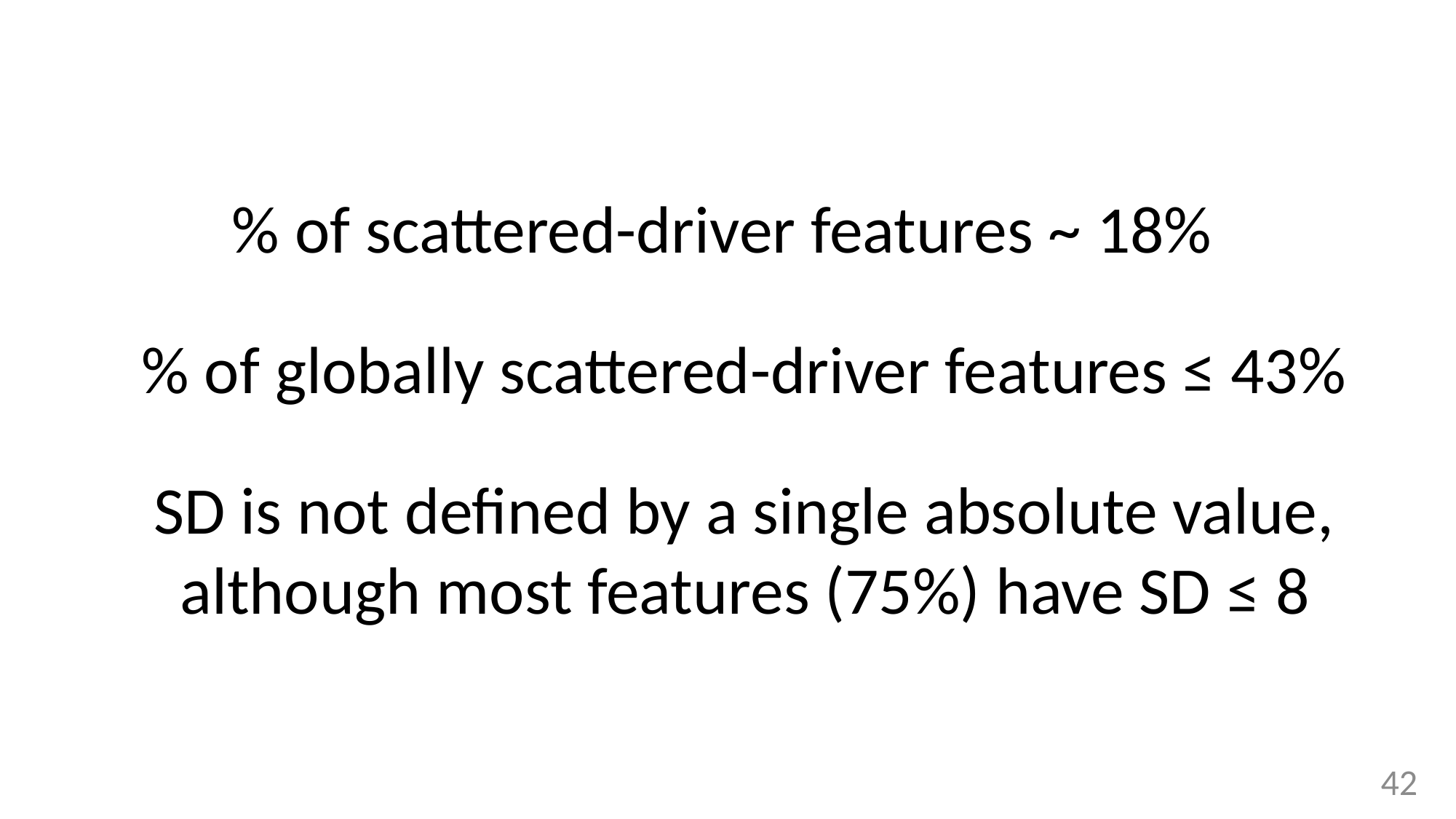

% of scattered-driver features ~ 18%
% of globally scattered-driver features ≤ 43%
SD is not defined by a single absolute value, although most features (75%) have SD ≤ 8
42